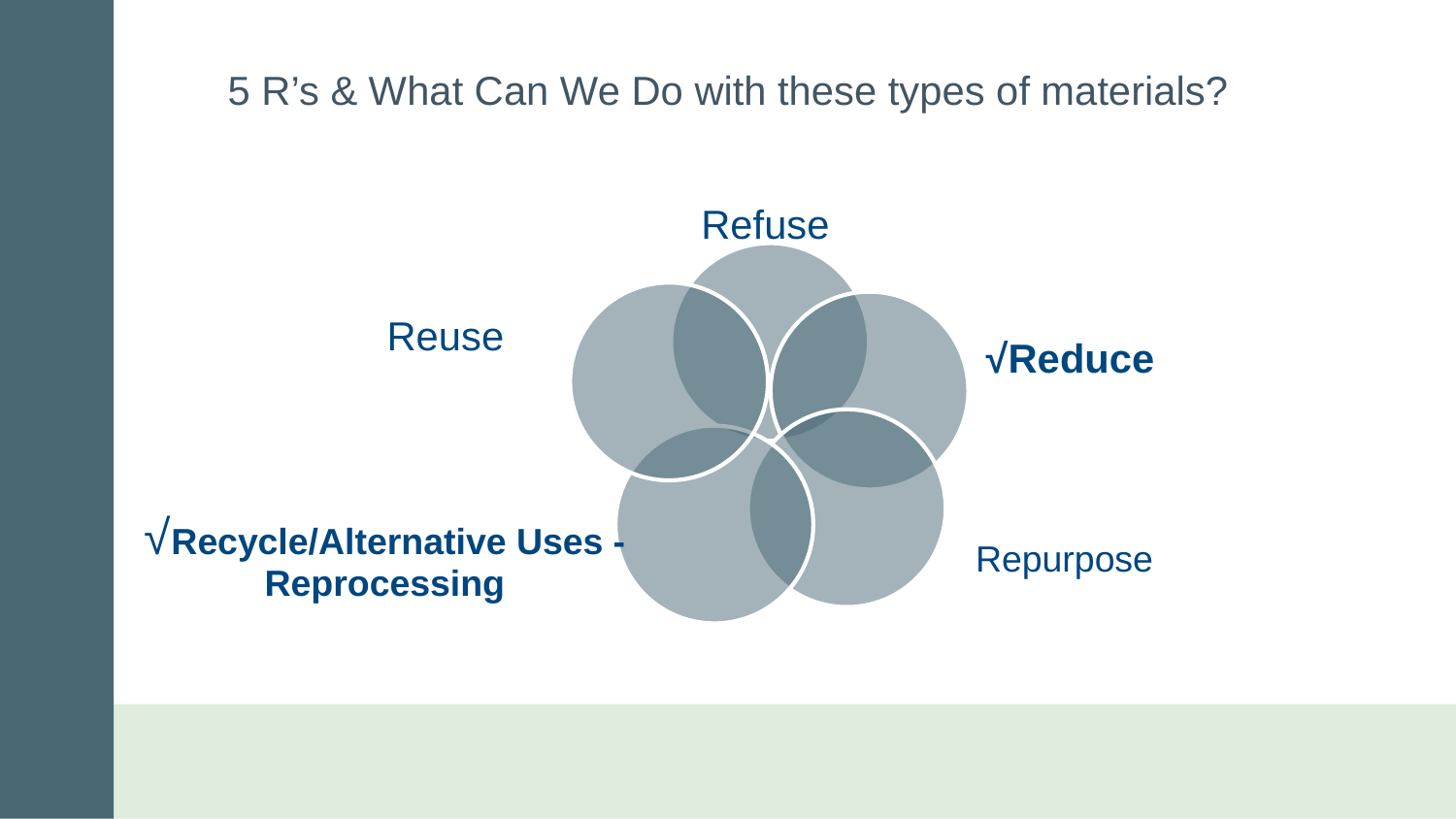

# 5 R’s & What Can We Do with these types of materials?
Refuse
√Reduce
Repurpose
√Recycle/Alternative Uses - Reprocessing
Reuse